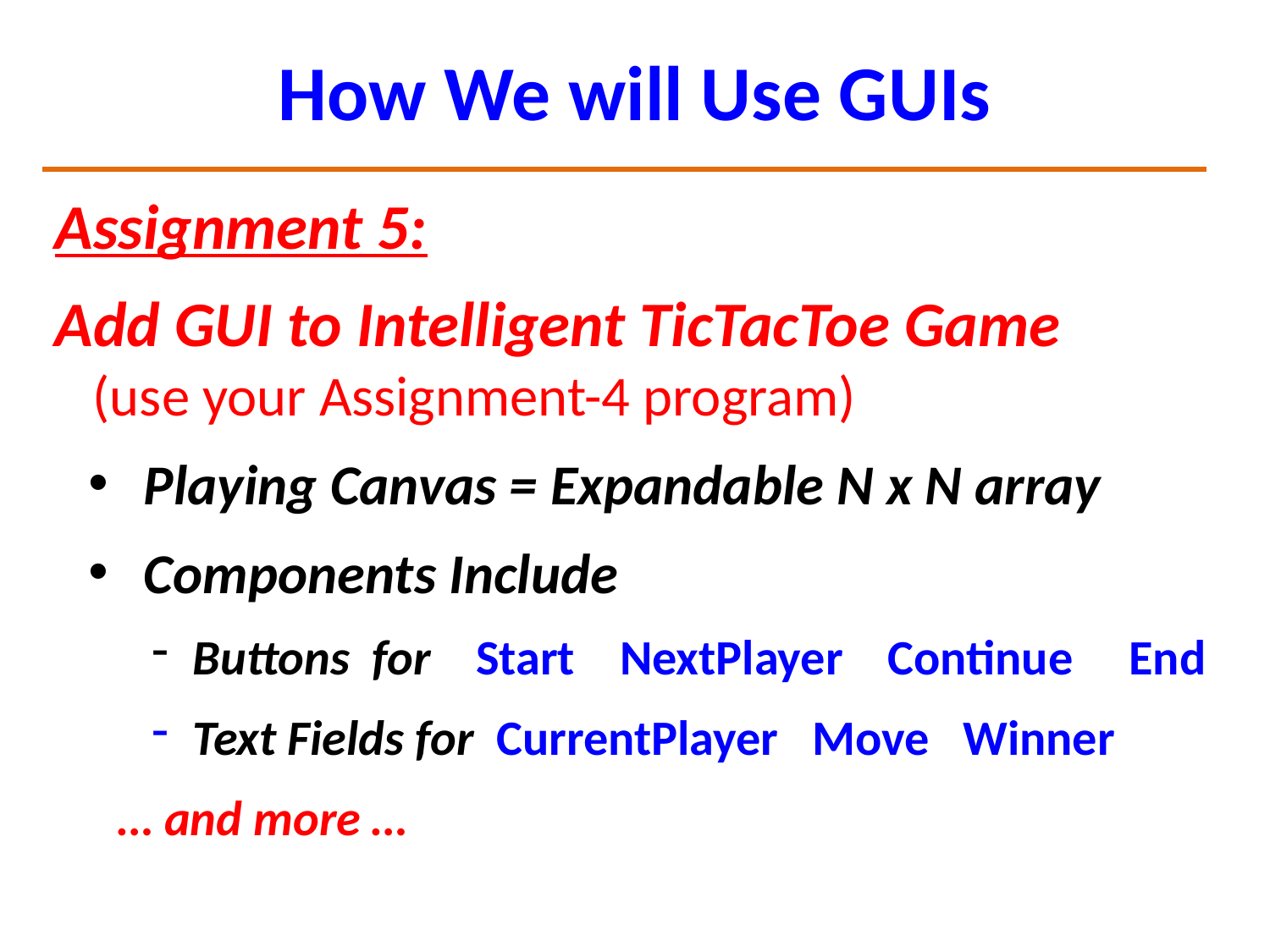

# How We will Use GUIs
Assignment 5:
Add GUI to Intelligent TicTacToe Game
   (use your Assignment-4 program)
  Playing Canvas = Expandable N x N array
  Components Include
 Buttons  for    Start    NextPlayer    Continue     End
 Text Fields for  CurrentPlayer   Move   Winner
… and more …